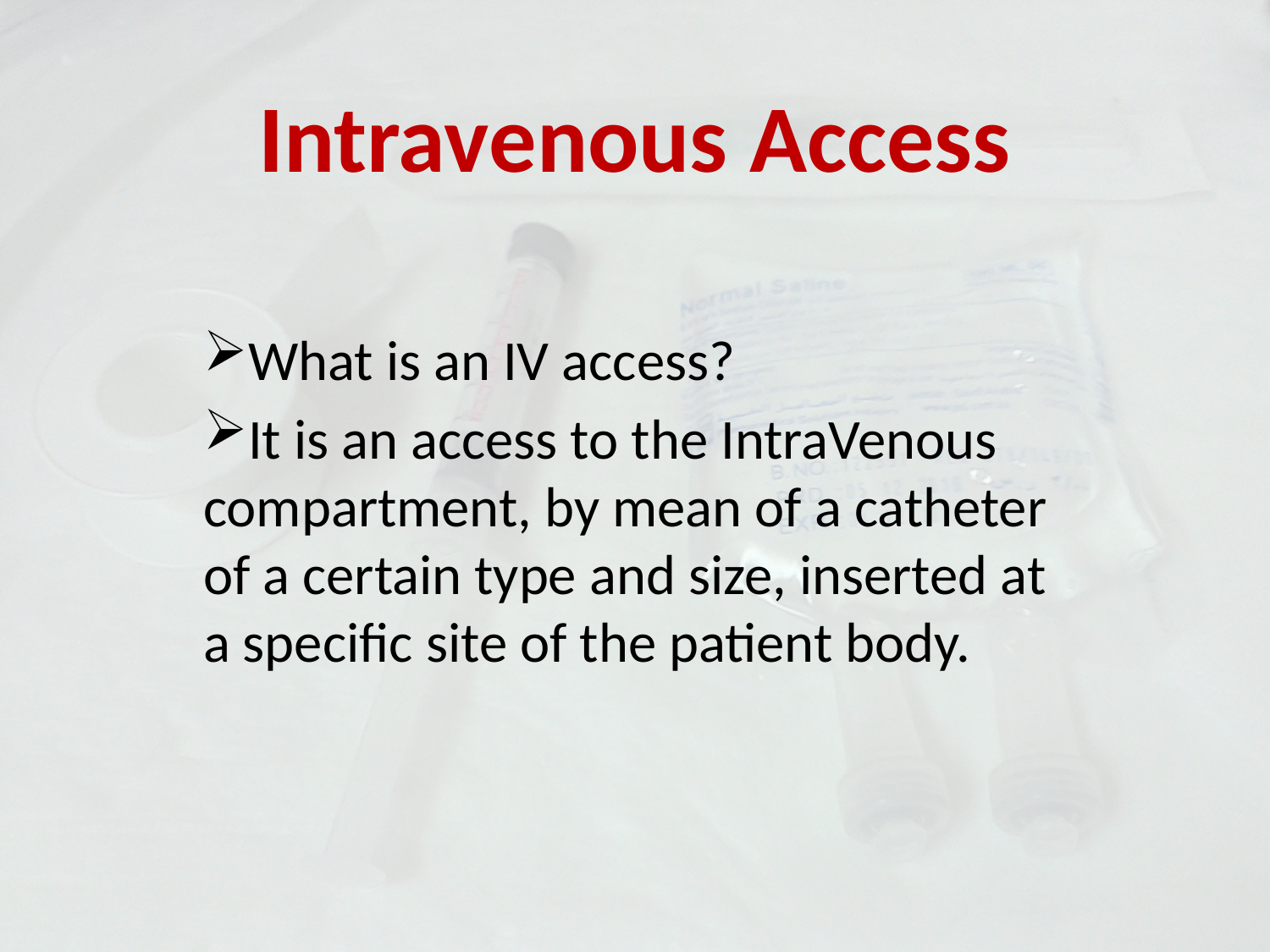

# Intravenous Access
What is an IV access?
It is an access to the IntraVenous compartment, by mean of a catheter of a certain type and size, inserted at a specific site of the patient body.